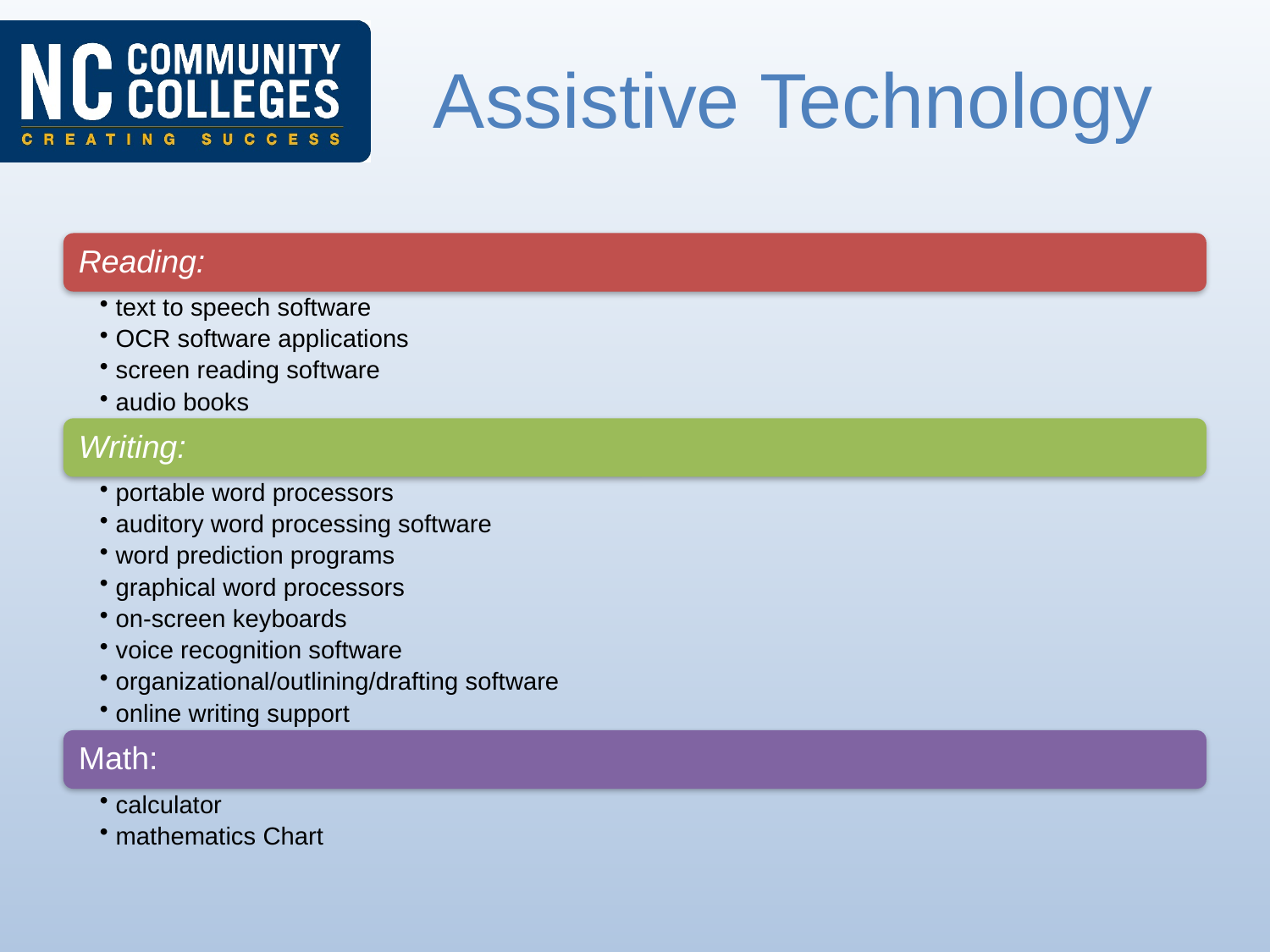

# Assistive Technology
Reading:
text to speech software
OCR software applications
screen reading software
audio books
Writing:
portable word processors
auditory word processing software
word prediction programs
graphical word processors
on-screen keyboards
voice recognition software
organizational/outlining/drafting software
online writing support
Math:
calculator
mathematics Chart